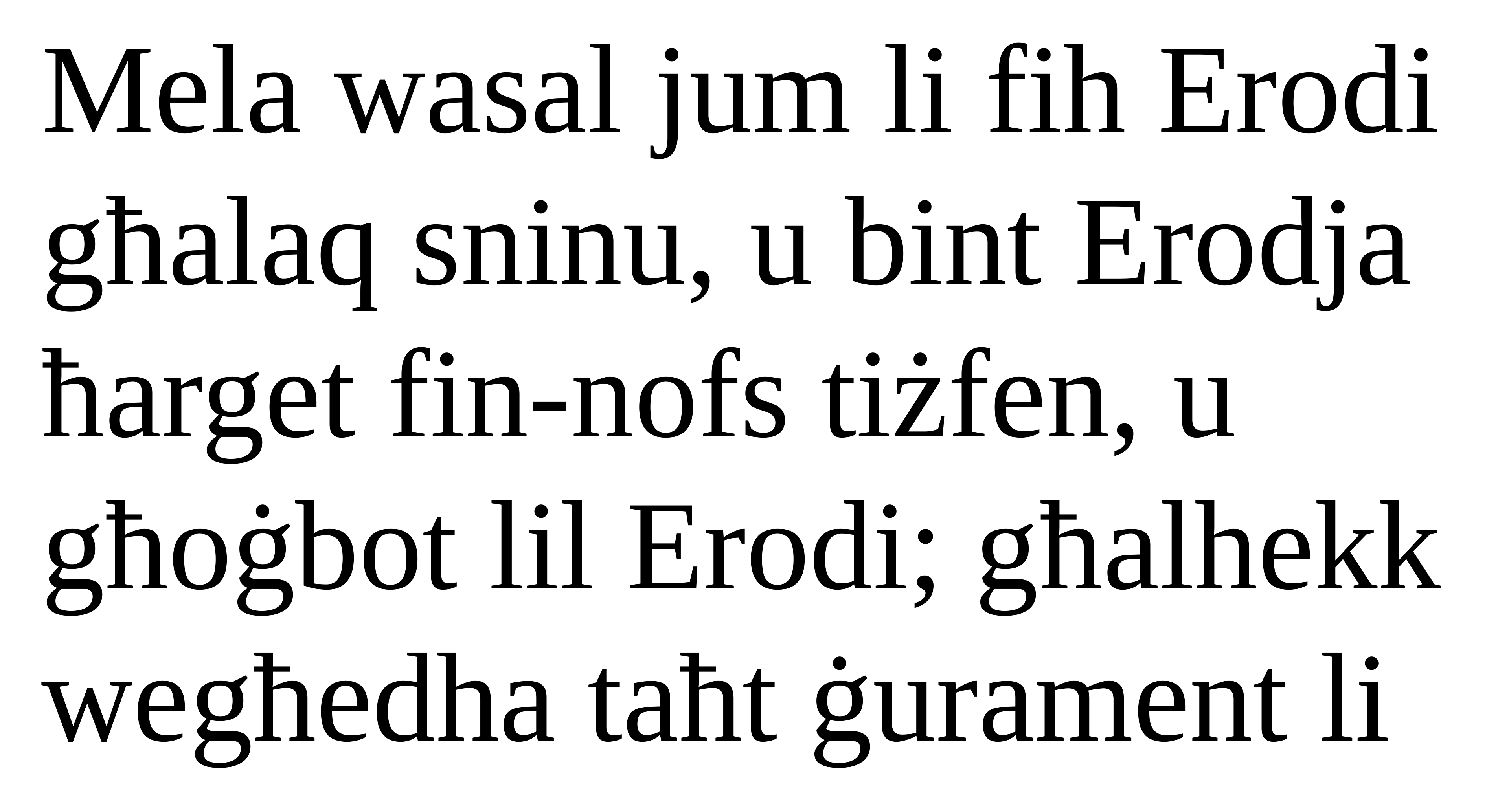

Mela wasal jum li fih Erodi għalaq sninu, u bint Erodja ħarget fin-nofs tiżfen, u
għoġbot lil Erodi; għalhekk wegħedha taħt ġurament li